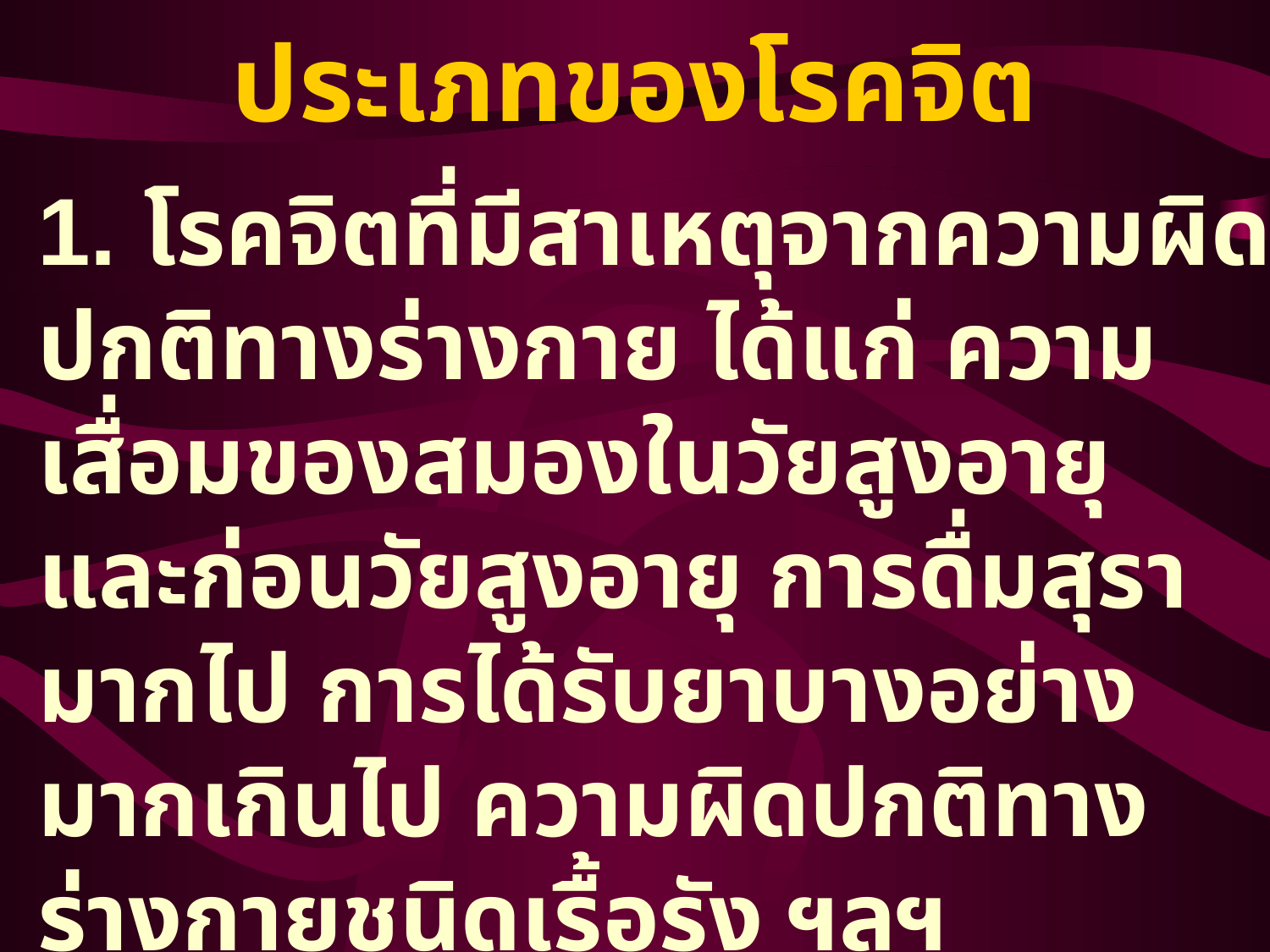

# ประเภทของโรคจิต
1. โรคจิตที่มีสาเหตุจากความผิดปกติทางร่างกาย ได้แก่ ความเสื่อมของสมองในวัยสูงอายุ และก่อนวัยสูงอายุ การดื่มสุรามากไป การได้รับยาบางอย่างมากเกินไป ความผิดปกติทางร่างกายชนิดเรื้อรัง ฯลฯ